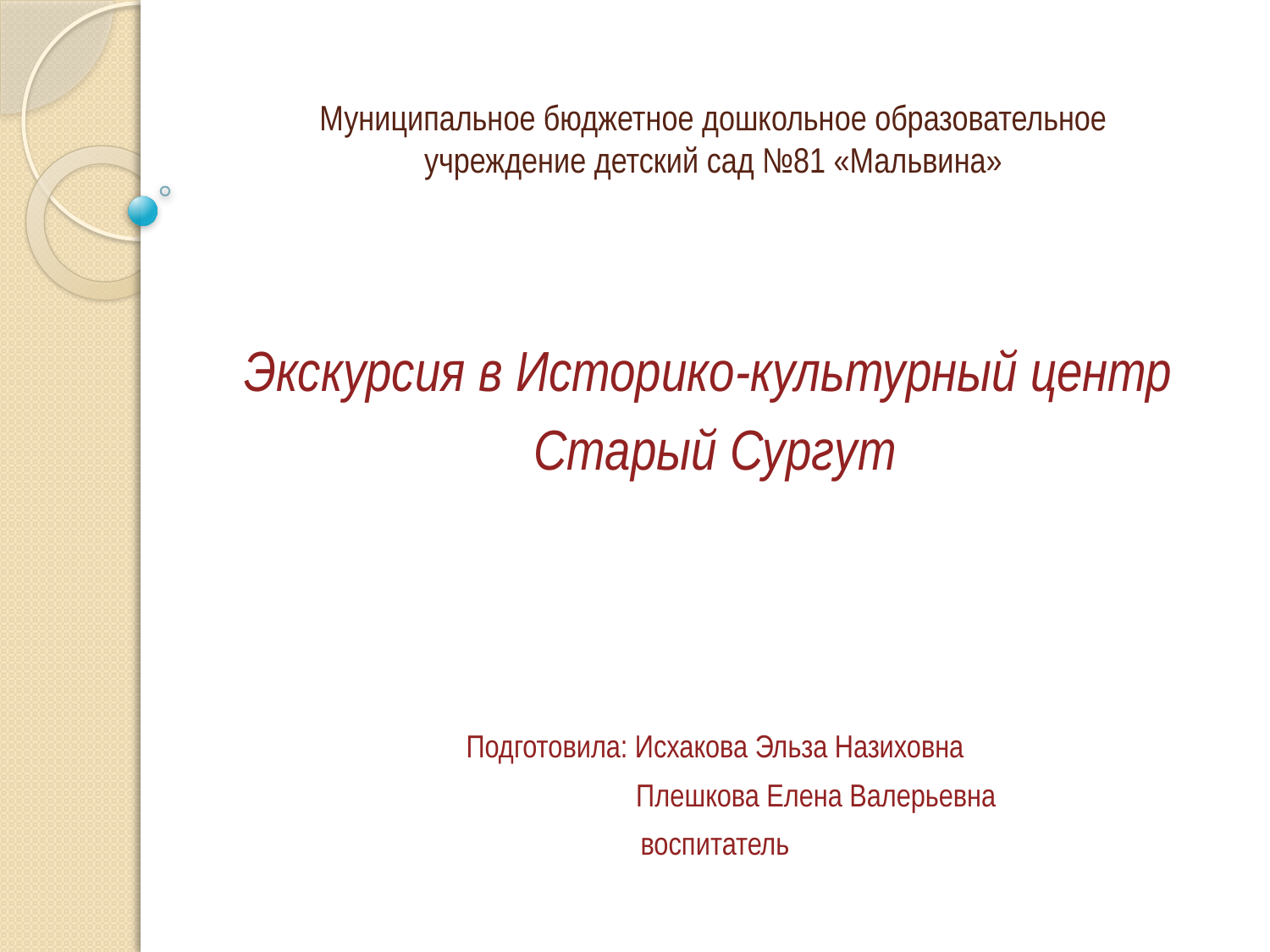

# Муниципальное бюджетное дошкольное образовательное учреждение детский сад №81 «Мальвина»

Экскурсия в Историко-культурный центр
Старый Сургут

Подготовила: Исхакова Эльза Назиховна
                            Плешкова Елена Валерьевна
воспитатель